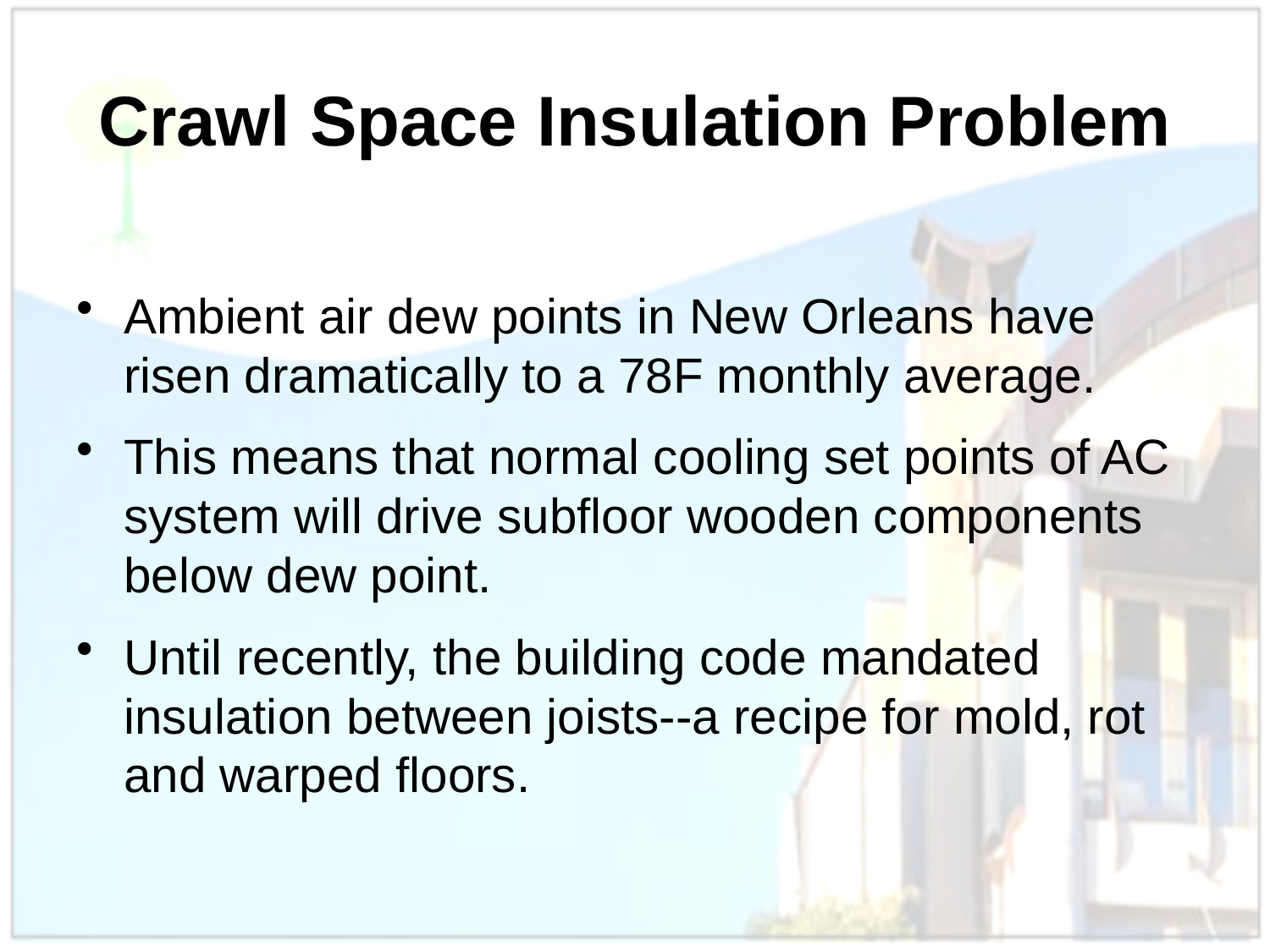

# Crawl Space Insulation Problem

Ambient air dew points in New Orleans have risen dramatically to a 78F monthly average.
This means that normal cooling set points of AC system will drive subfloor wooden components below dew point.
Until recently, the building code mandated insulation between joists--a recipe for mold, rot and warped floors.